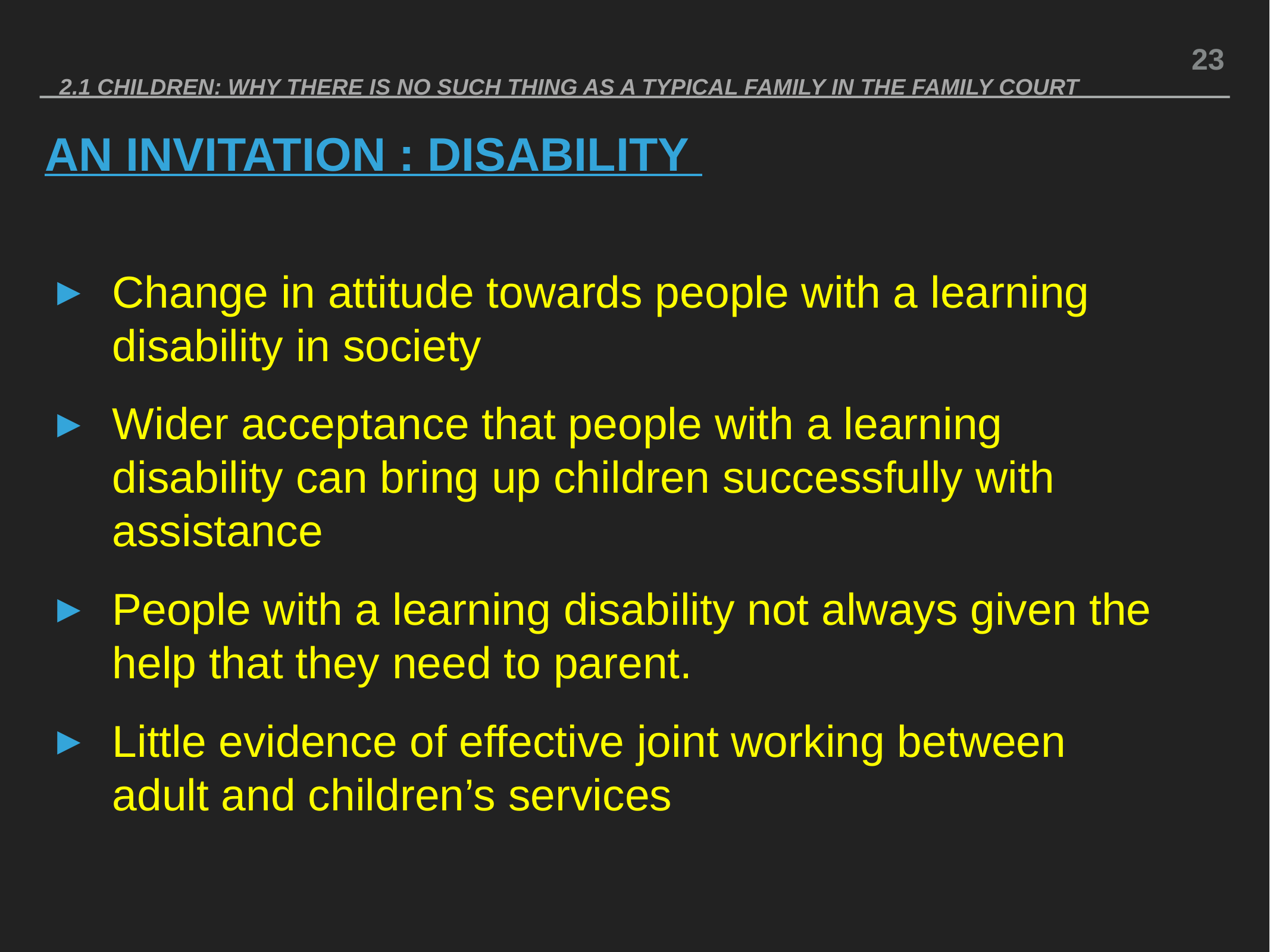

23
2.1 Children: Why there is no such thing as a typical family in the family court
# An invitation : Disability
Change in attitude towards people with a learning disability in society
Wider acceptance that people with a learning disability can bring up children successfully with assistance
People with a learning disability not always given the help that they need to parent.
Little evidence of effective joint working between adult and children’s services